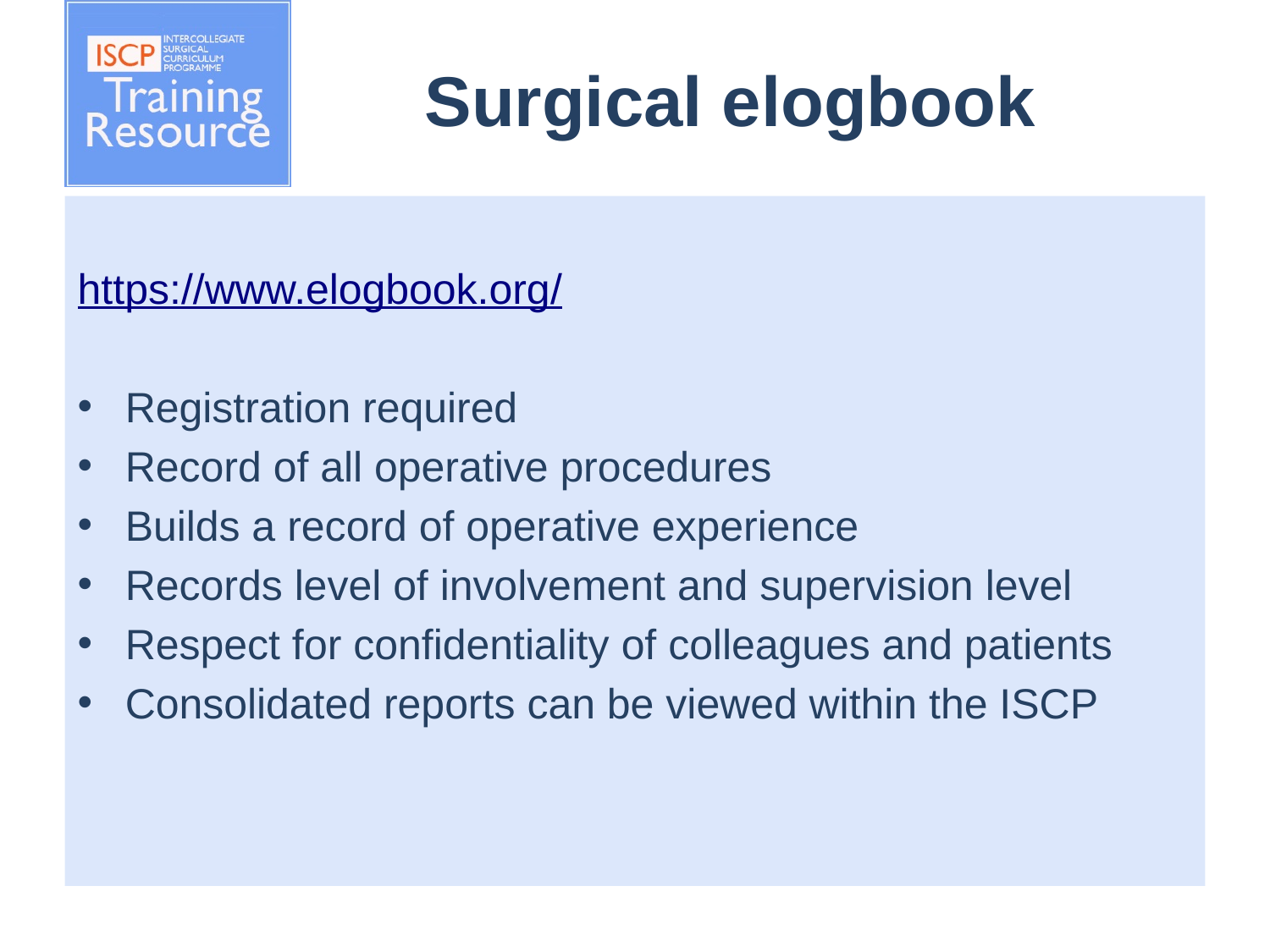

# Surgical elogbook

https://www.elogbook.org/

Registration required
Record of all operative procedures
Builds a record of operative experience
Records level of involvement and supervision level
Respect for confidentiality of colleagues and patients
Consolidated reports can be viewed within the ISCP